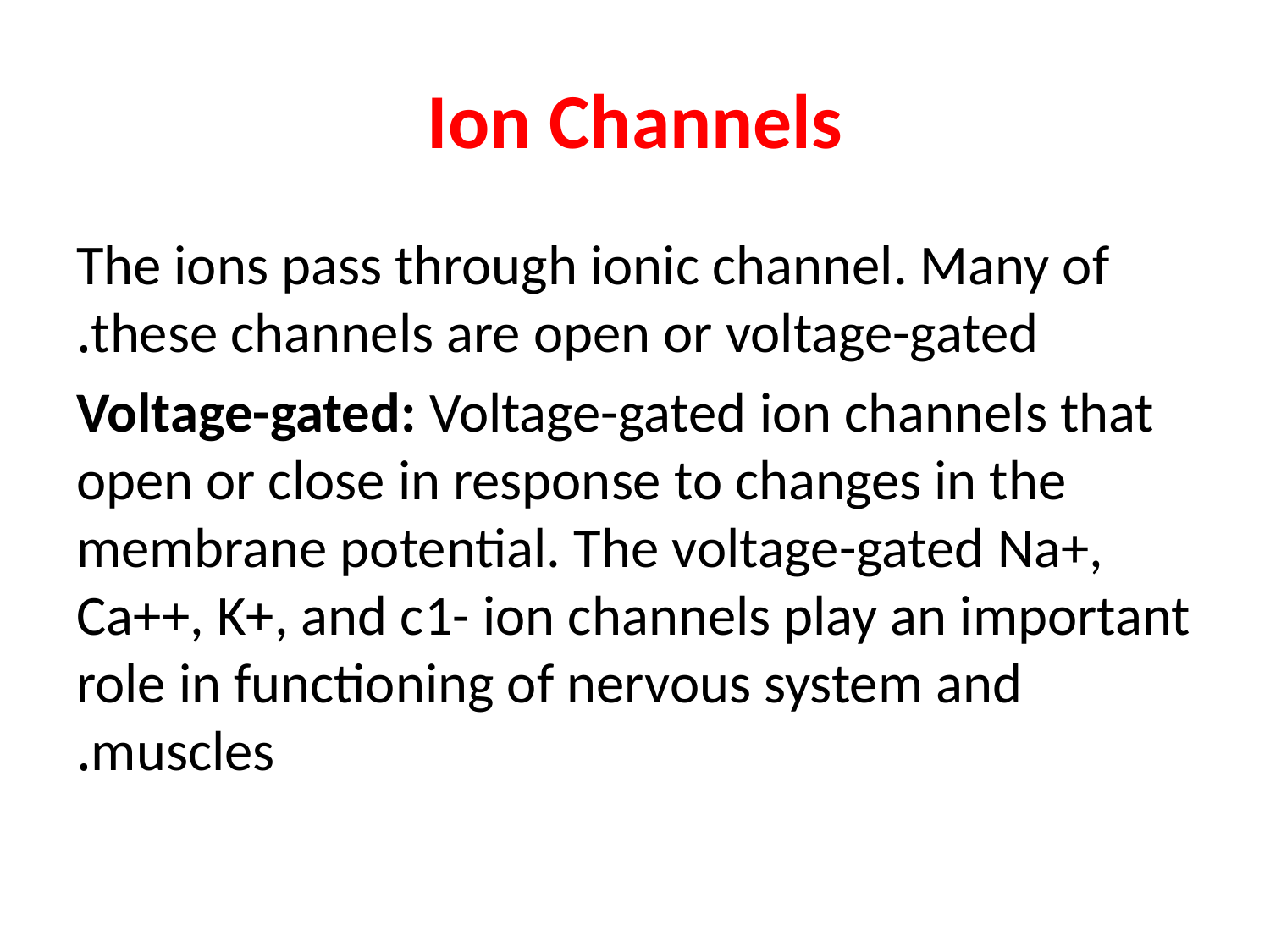

# Ion Channels
The ions pass through ionic channel. Many of these channels are open or voltage-gated.
Voltage-gated: Voltage-gated ion channels that open or close in response to changes in the membrane potential. The voltage-gated Na+, Ca++, K+, and c1- ion channels play an important role in functioning of nervous system and muscles.